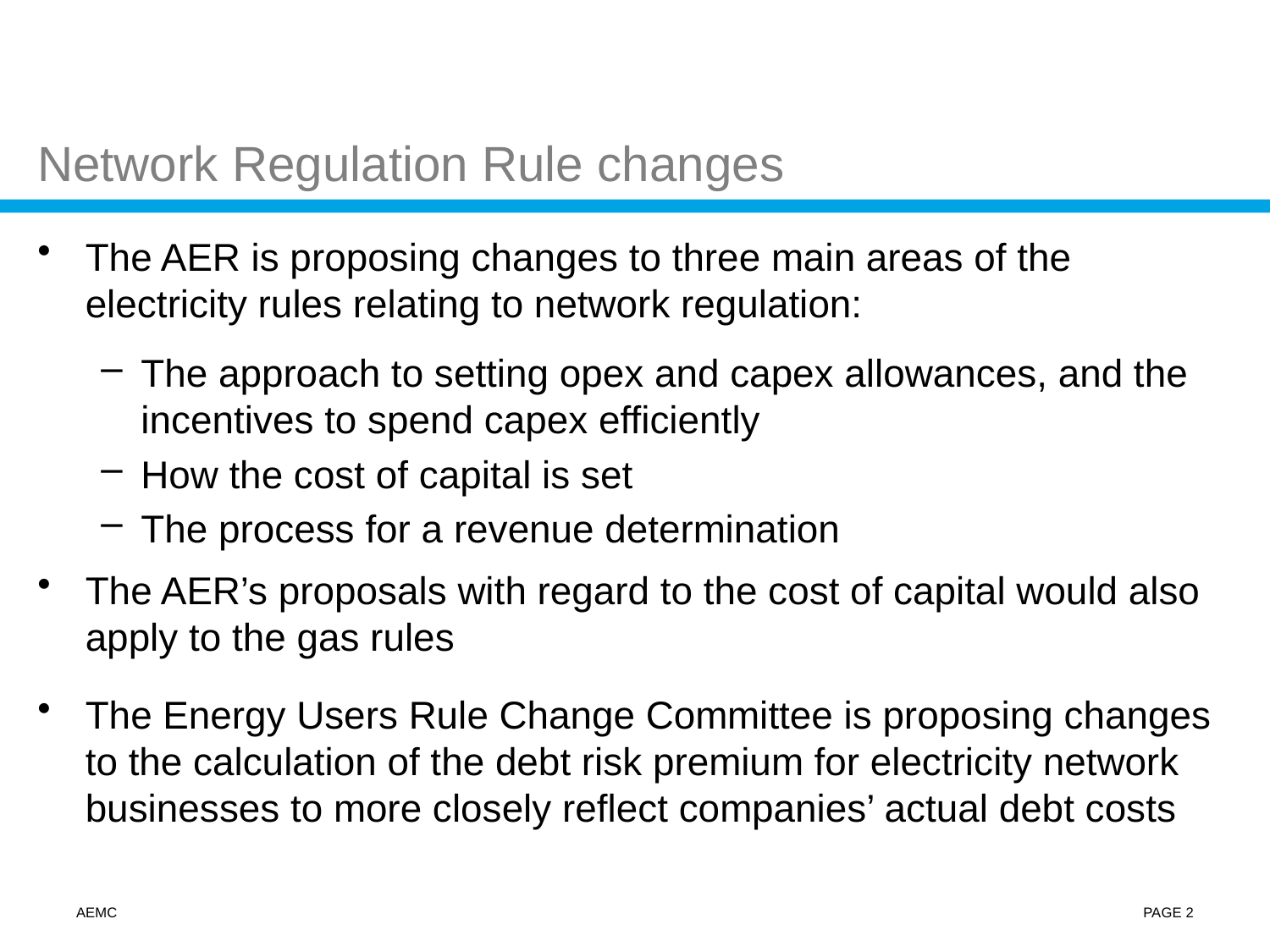

# Network Regulation Rule changes
The AER is proposing changes to three main areas of the electricity rules relating to network regulation:
The approach to setting opex and capex allowances, and the incentives to spend capex efficiently
How the cost of capital is set
The process for a revenue determination
The AER’s proposals with regard to the cost of capital would also apply to the gas rules
The Energy Users Rule Change Committee is proposing changes to the calculation of the debt risk premium for electricity network businesses to more closely reflect companies’ actual debt costs
AEMC
PAGE 2